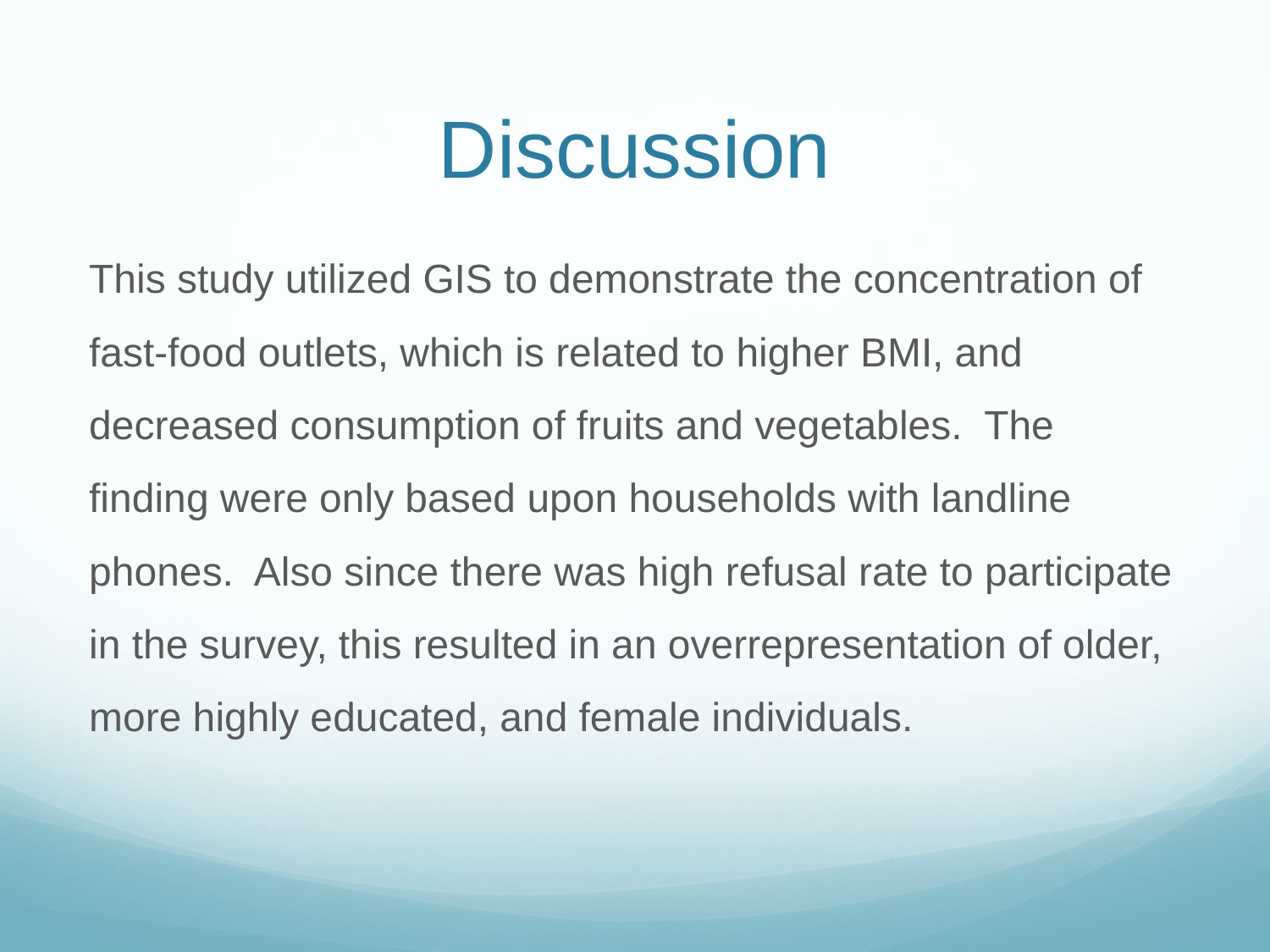

# Discussion
This study utilized GIS to demonstrate the concentration of fast-food outlets, which is related to higher BMI, and decreased consumption of fruits and vegetables.  The finding were only based upon households with landline phones.  Also since there was high refusal rate to participate in the survey, this resulted in an overrepresentation of older, more highly educated, and female individuals.